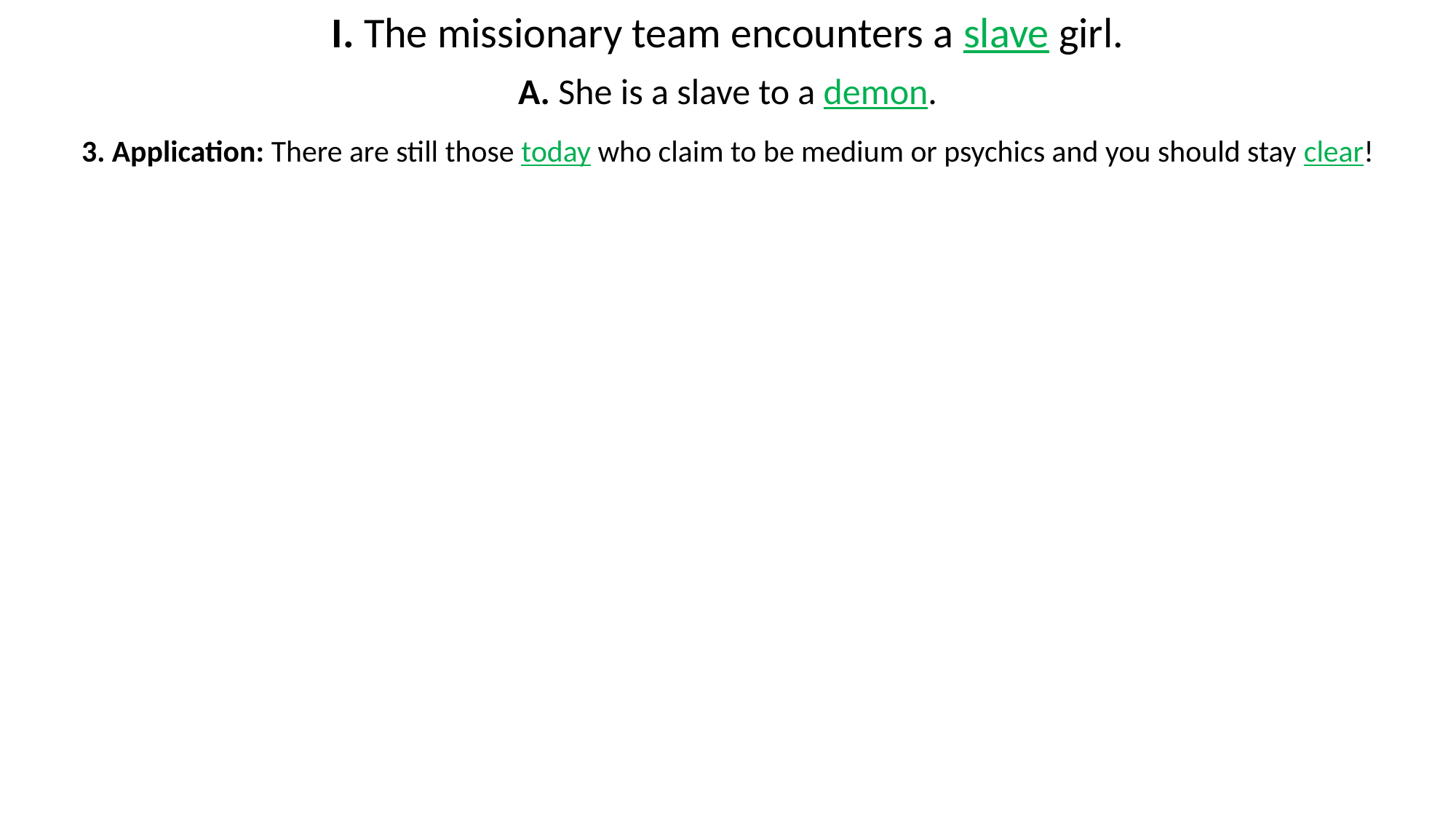

I. The missionary team encounters a slave girl.
A. She is a slave to a demon.
3. Application: There are still those today who claim to be medium or psychics and you should stay clear!